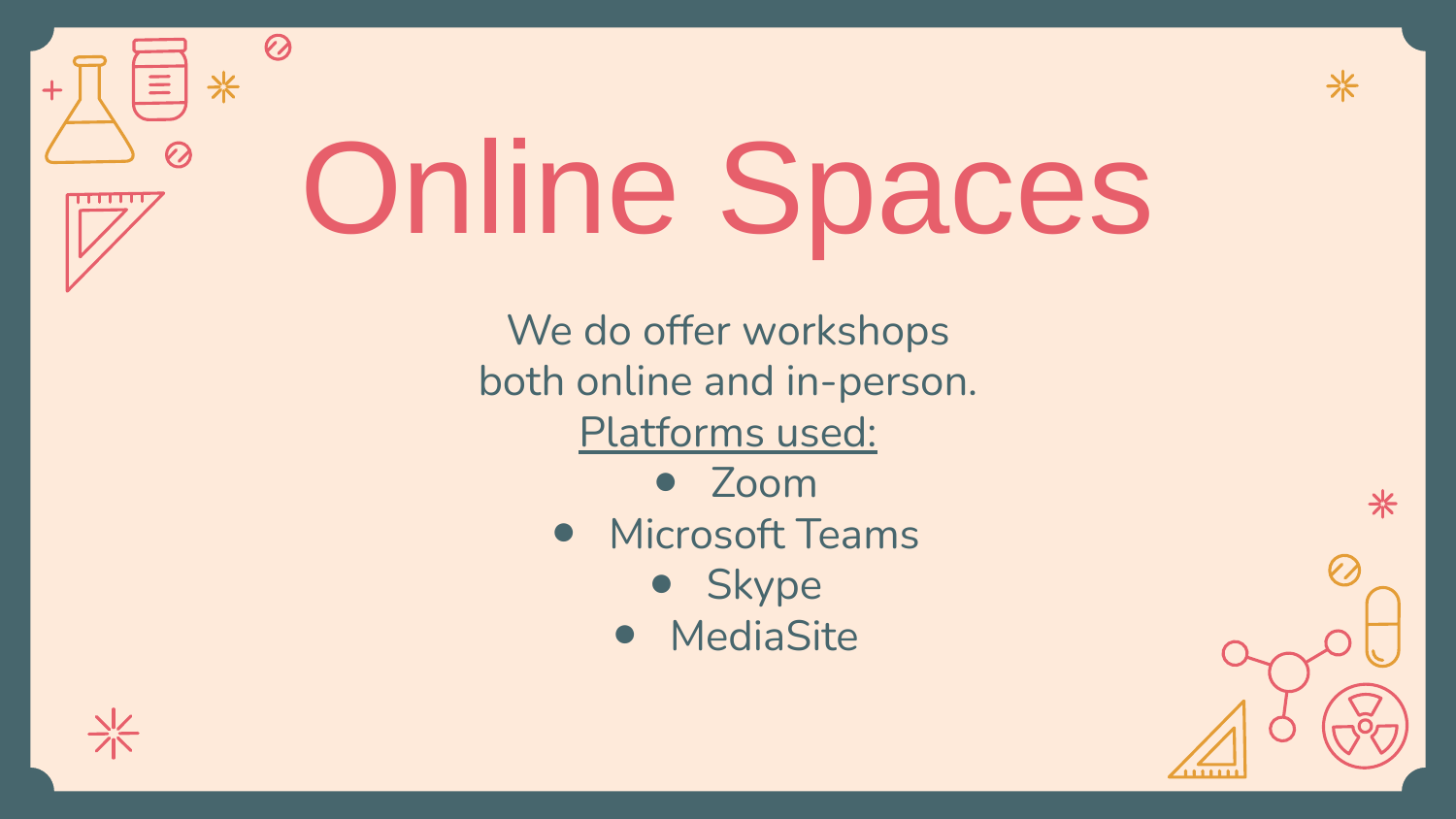

# Online Spaces
We do offer workshops both online and in-person. Platforms used:
Zoom
Microsoft Teams
Skype
MediaSite